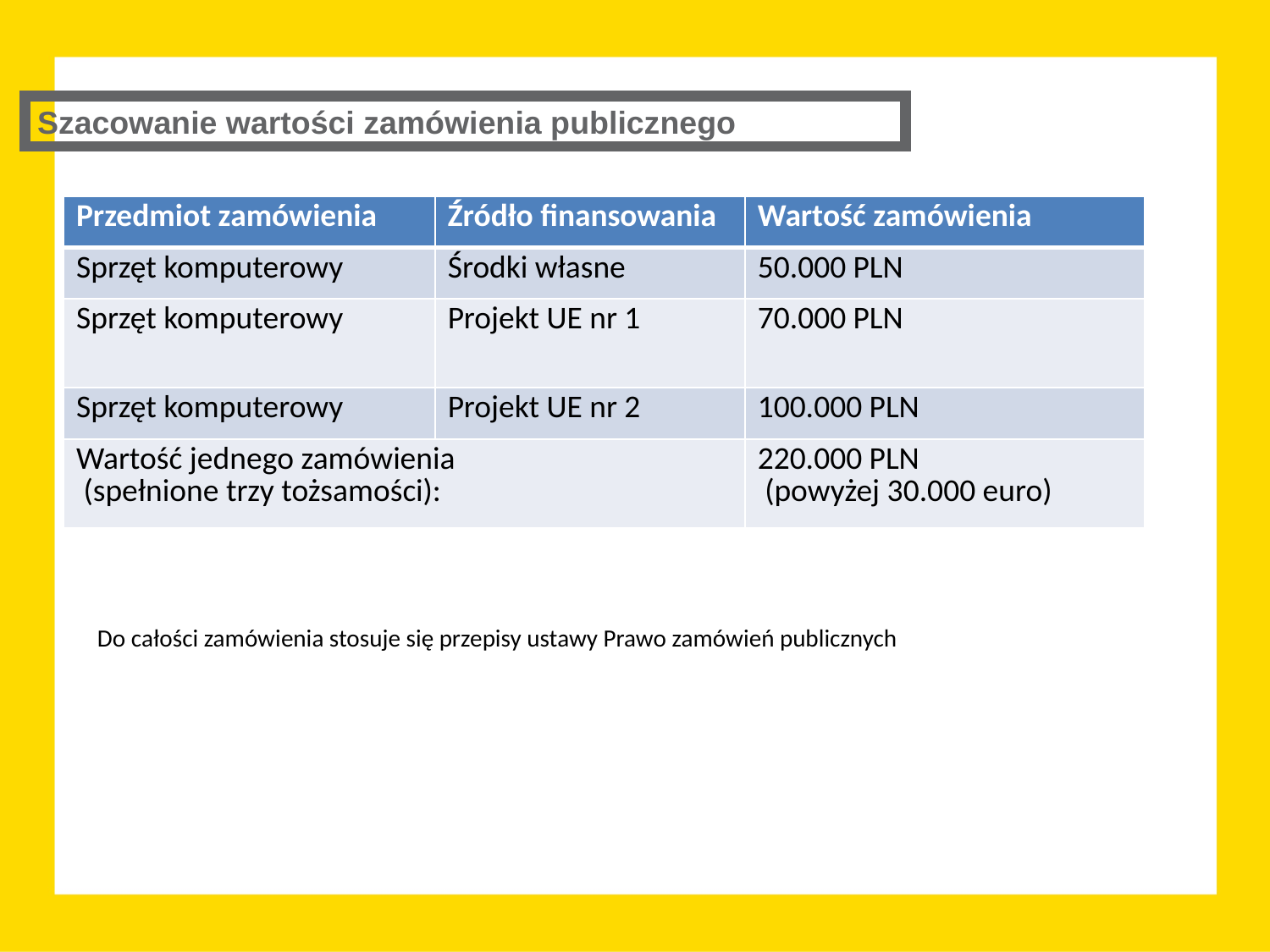

Szacowanie wartości zamówienia publicznego
| Przedmiot zamówienia | Źródło finansowania | Wartość zamówienia |
| --- | --- | --- |
| Sprzęt komputerowy | Środki własne | 50.000 PLN |
| Sprzęt komputerowy | Projekt UE nr 1 | 70.000 PLN |
| Sprzęt komputerowy | Projekt UE nr 2 | 100.000 PLN |
| Wartość jednego zamówienia (spełnione trzy tożsamości): |  | 220.000 PLN (powyżej 30.000 euro) |
Do całości zamówienia stosuje się przepisy ustawy Prawo zamówień publicznych